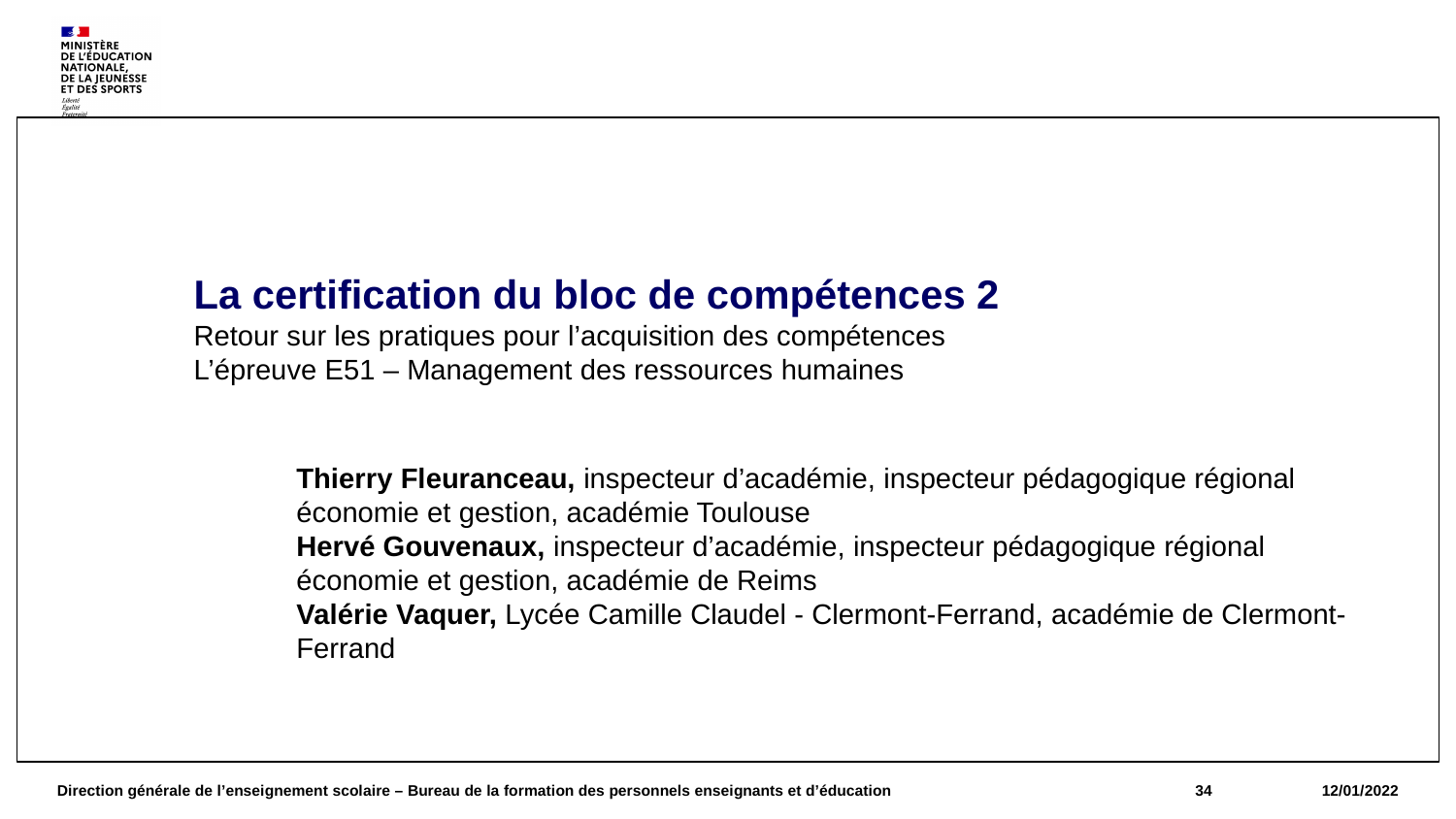

#
La certification du bloc de compétences 2
Retour sur les pratiques pour l’acquisition des compétences
L’épreuve E51 – Management des ressources humaines

Thierry Fleuranceau, inspecteur d’académie, inspecteur pédagogique régional économie et gestion, académie Toulouse
Hervé Gouvenaux, inspecteur d’académie, inspecteur pédagogique régional économie et gestion, académie de Reims
Valérie Vaquer, Lycée Camille Claudel - Clermont-Ferrand, académie de Clermont-Ferrand

Direction générale de l’enseignement scolaire – Bureau de la formation des personnels enseignants et d’éducation
34
12/01/2022